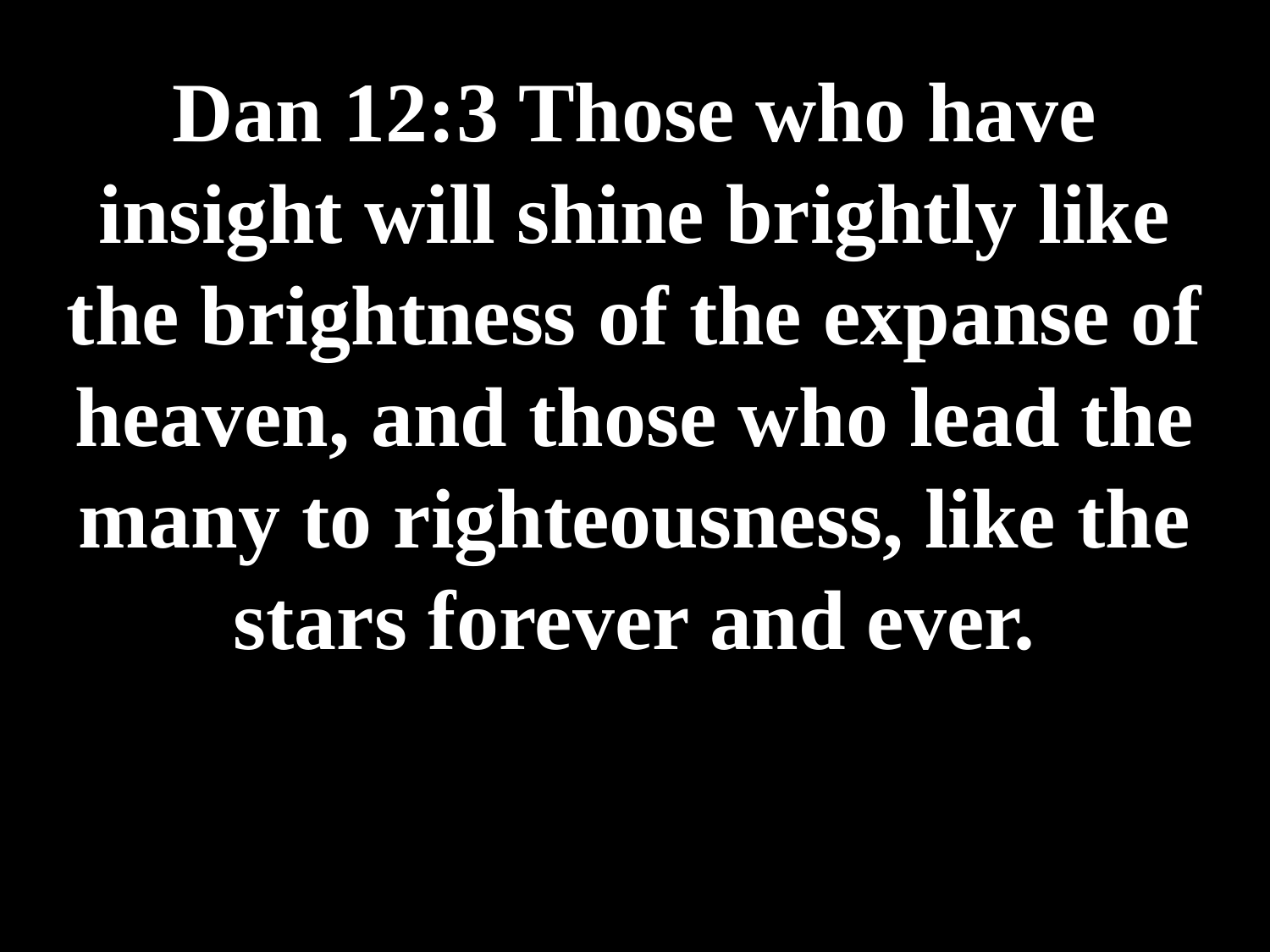

# Dan 12:3 Those who have insight will shine brightly like the brightness of the expanse of heaven, and those who lead the many to righteousness, like the stars forever and ever.